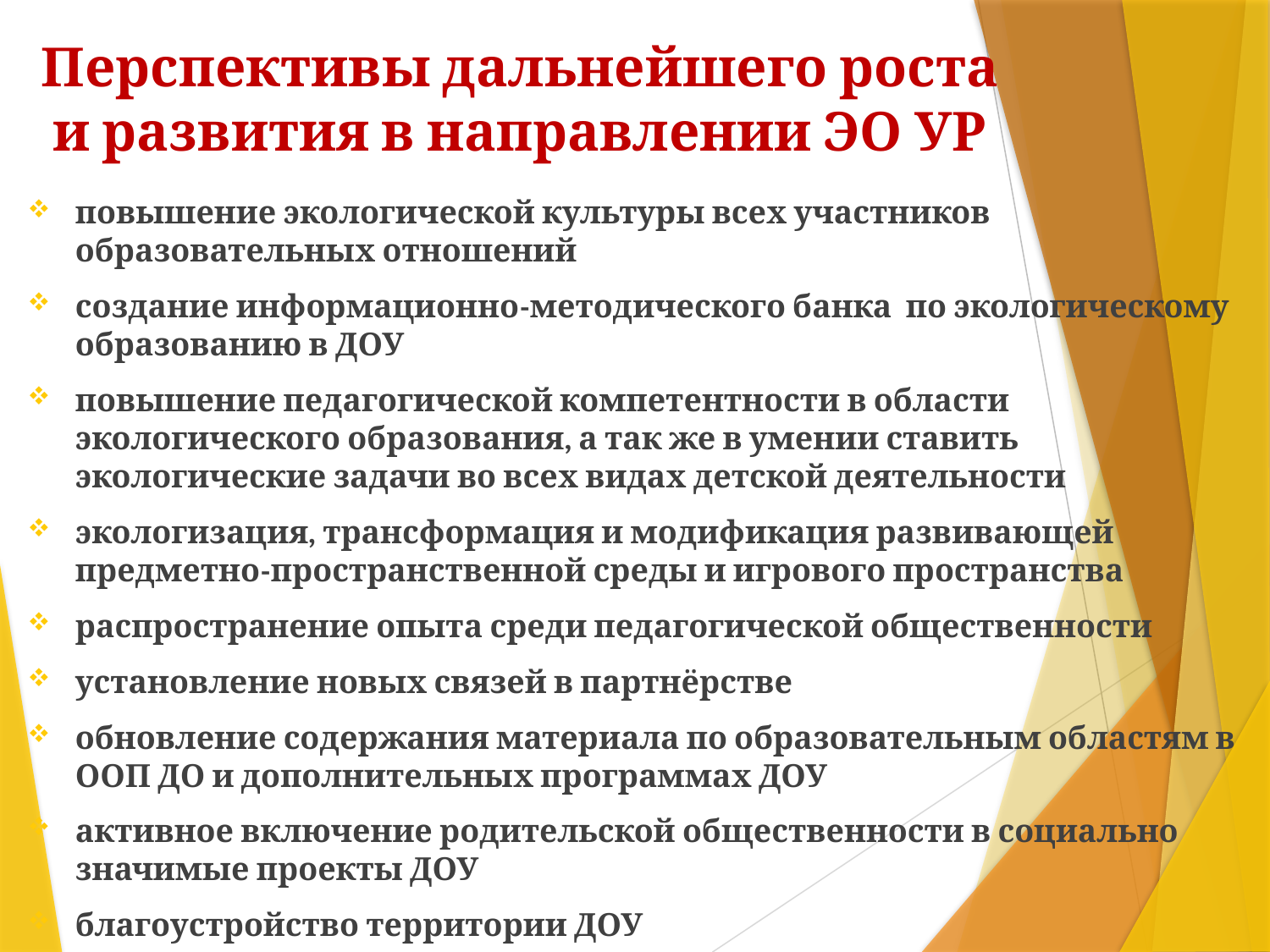

# Перспективы дальнейшего роста и развития в направлении ЭО УР
повышение экологической культуры всех участников образовательных отношений
создание информационно-методического банка  по экологическому образованию в ДОУ
повышение педагогической компетентности в области экологического образования, а так же в умении ставить экологические задачи во всех видах детской деятельности
экологизация, трансформация и модификация развивающей предметно-пространственной среды и игрового пространства
распространение опыта среди педагогической общественности
установление новых связей в партнёрстве
обновление содержания материала по образовательным областям в ООП ДО и дополнительных программах ДОУ
активное включение родительской общественности в социально значимые проекты ДОУ
благоустройство территории ДОУ